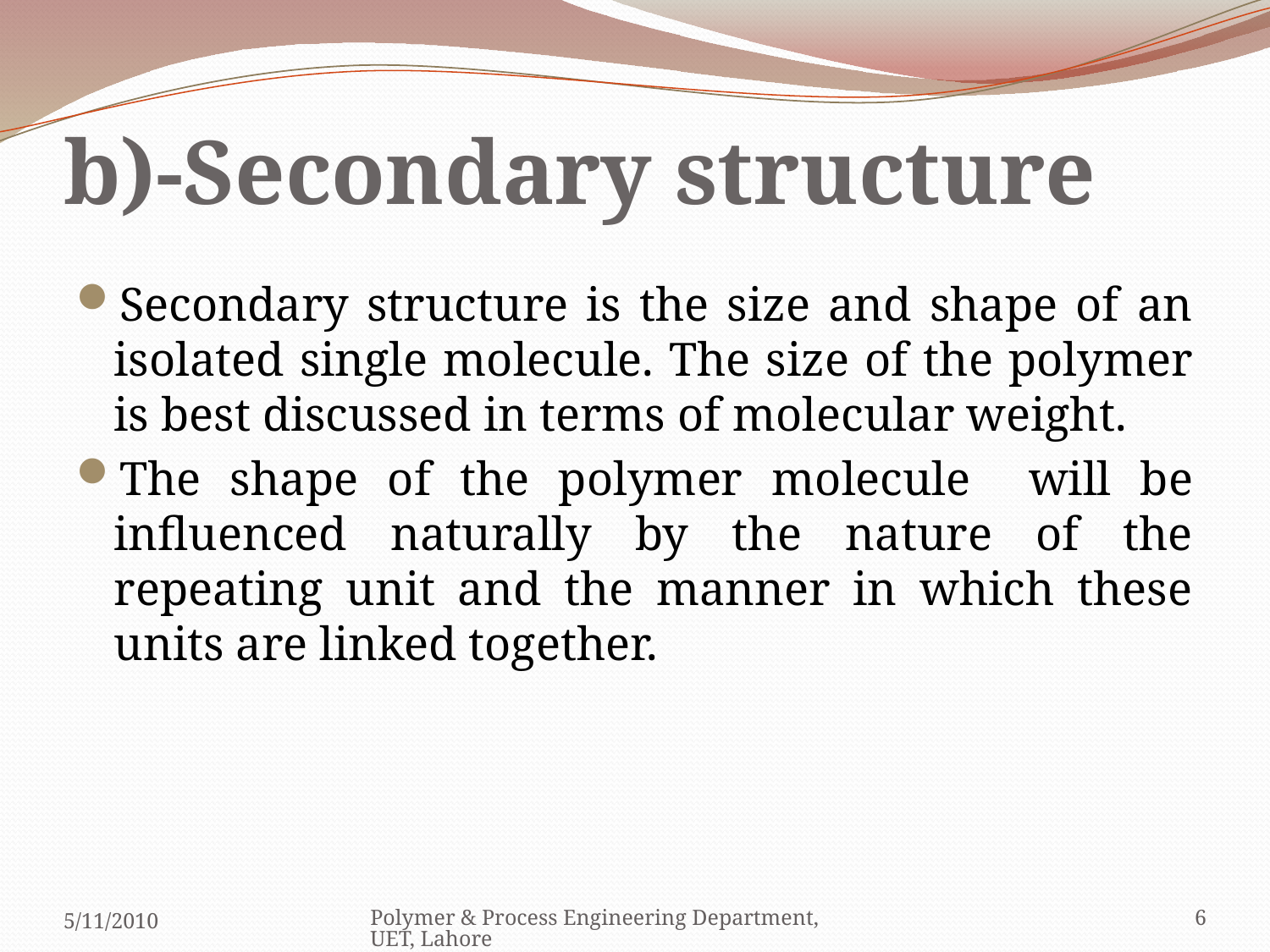

# b)-Secondary structure
Secondary structure is the size and shape of an isolated single molecule. The size of the polymer is best discussed in terms of molecular weight.
The shape of the polymer molecule  will be influenced naturally by the nature of the repeating unit and the manner in which these units are linked together.

5/11/2010
Polymer & Process Engineering Department, UET, Lahore
6